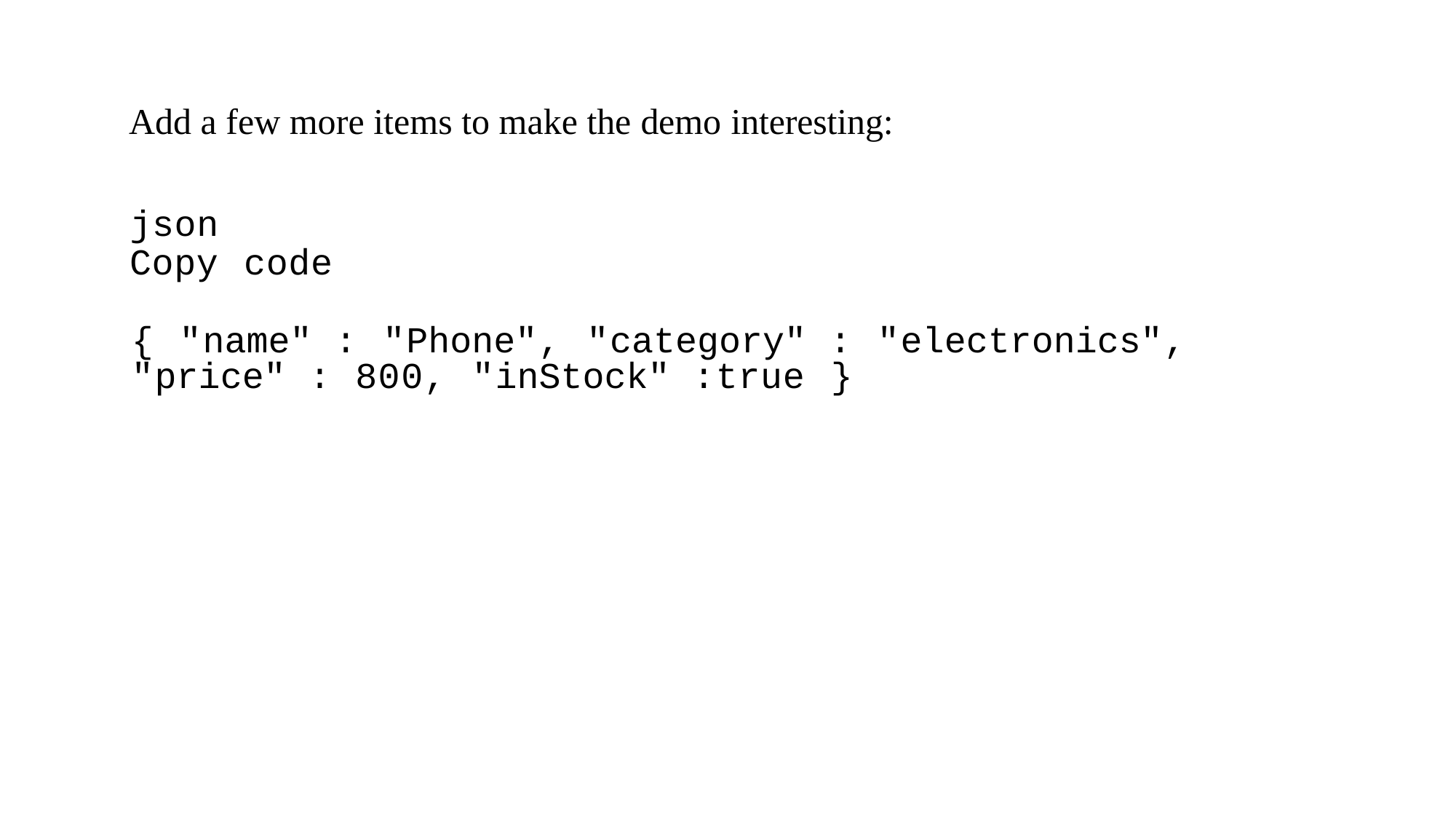

Add a few more items to make the demo interesting:

json
Copy code

{ "name" : "Phone", "category" : "electronics", "price" : 800, "inStock" :true }